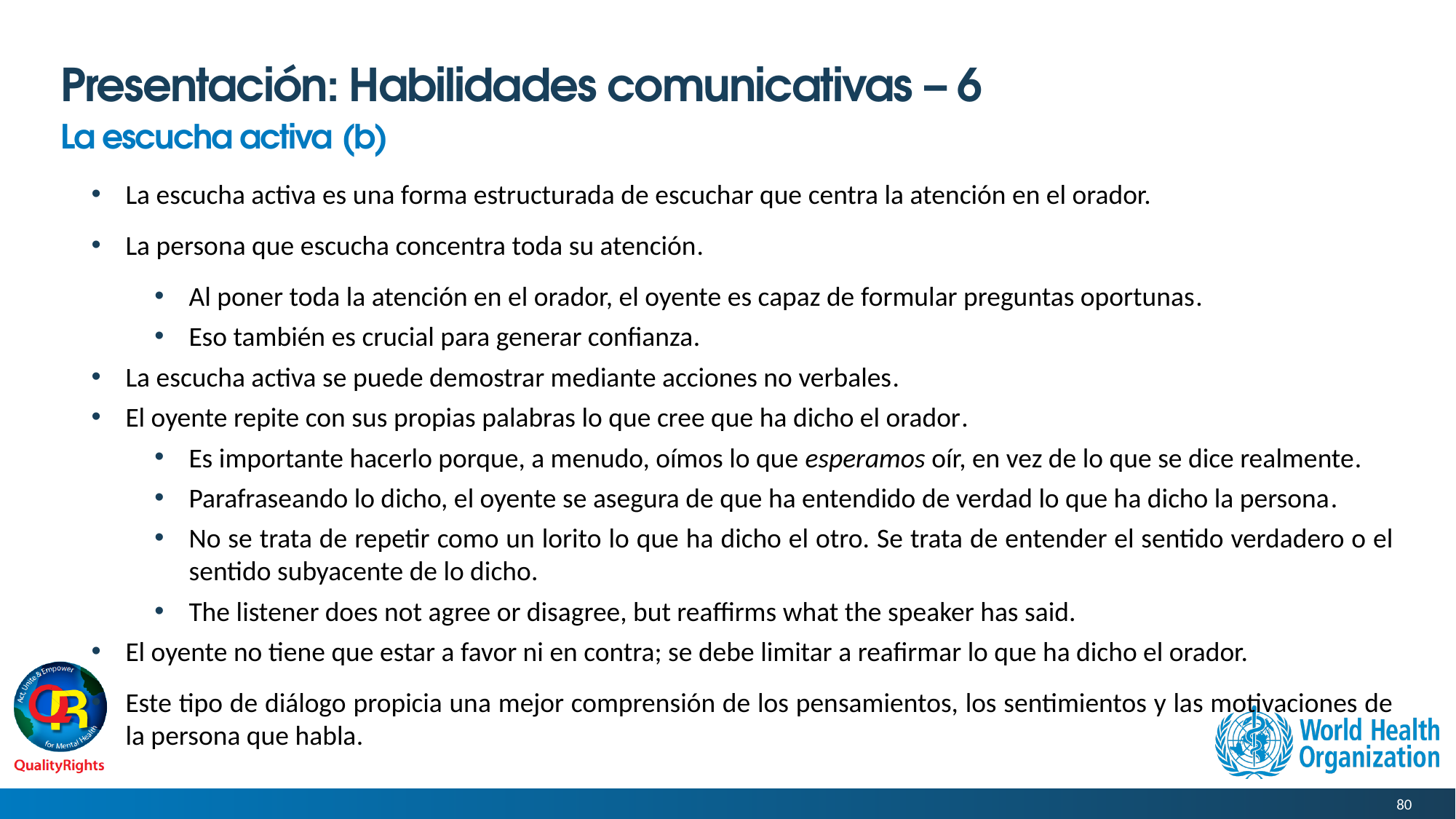

# Presentación: Habilidades comunicativas – 6
La escucha activa (b)
La escucha activa es una forma estructurada de escuchar que centra la atención en el orador.
La persona que escucha concentra toda su atención.
Al poner toda la atención en el orador, el oyente es capaz de formular preguntas oportunas.
Eso también es crucial para generar confianza.
La escucha activa se puede demostrar mediante acciones no verbales.
El oyente repite con sus propias palabras lo que cree que ha dicho el orador.
Es importante hacerlo porque, a menudo, oímos lo que esperamos oír, en vez de lo que se dice realmente.
Parafraseando lo dicho, el oyente se asegura de que ha entendido de verdad lo que ha dicho la persona.
No se trata de repetir como un lorito lo que ha dicho el otro. Se trata de entender el sentido verdadero o el sentido subyacente de lo dicho.
The listener does not agree or disagree, but reaffirms what the speaker has said.
El oyente no tiene que estar a favor ni en contra; se debe limitar a reafirmar lo que ha dicho el orador.
Este tipo de diálogo propicia una mejor comprensión de los pensamientos, los sentimientos y las motivaciones de la persona que habla.